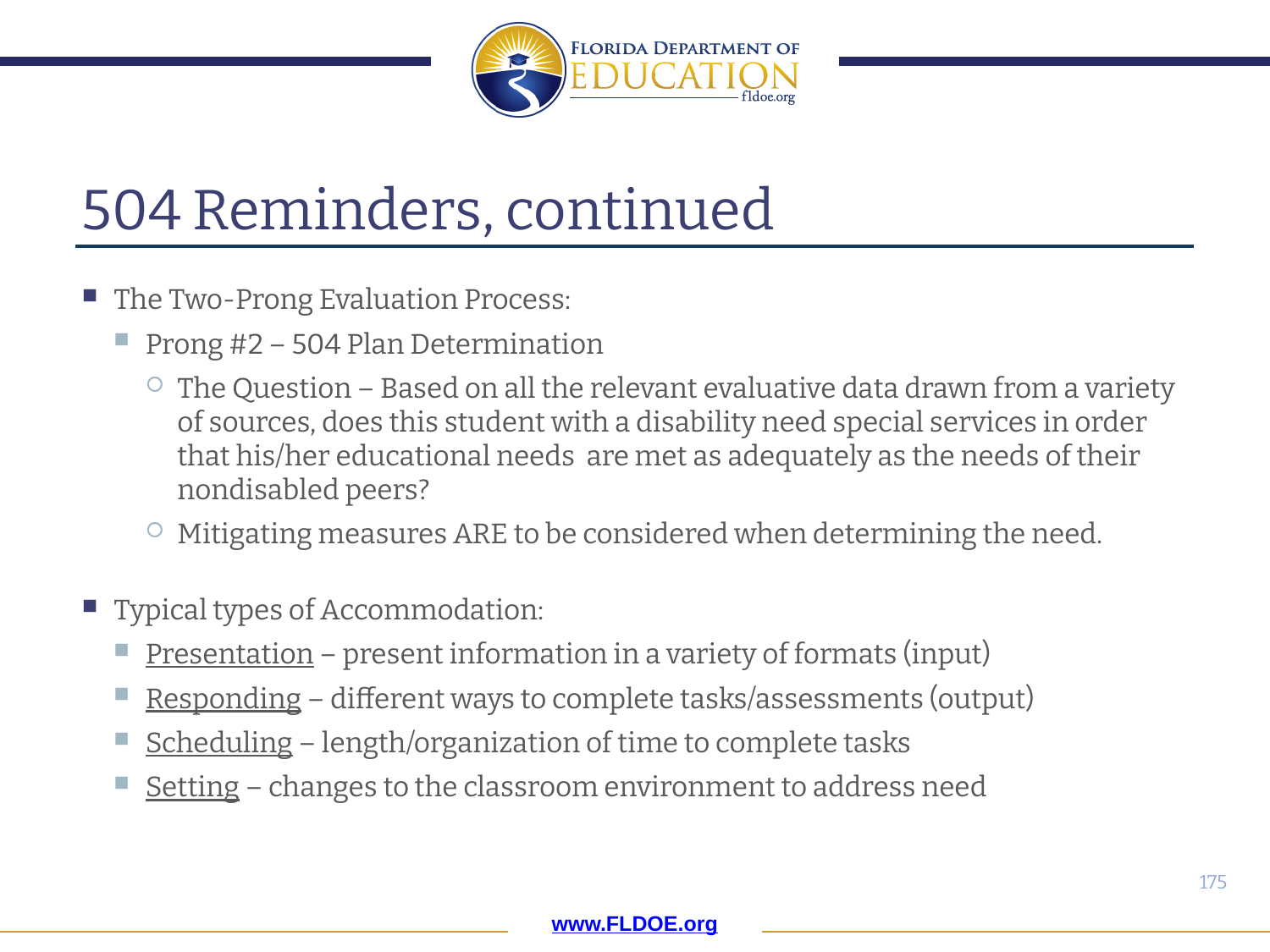

# 504 Reminders, continued
The Two-Prong Evaluation Process:
Prong #2 – 504 Plan Determination
The Question – Based on all the relevant evaluative data drawn from a variety of sources, does this student with a disability need special services in order that his/her educational needs  are met as adequately as the needs of their nondisabled peers?
Mitigating measures ARE to be considered when determining the need.
Typical types of Accommodation:
Presentation – present information in a variety of formats (input)
Responding – different ways to complete tasks/assessments (output)
Scheduling – length/organization of time to complete tasks
Setting – changes to the classroom environment to address need